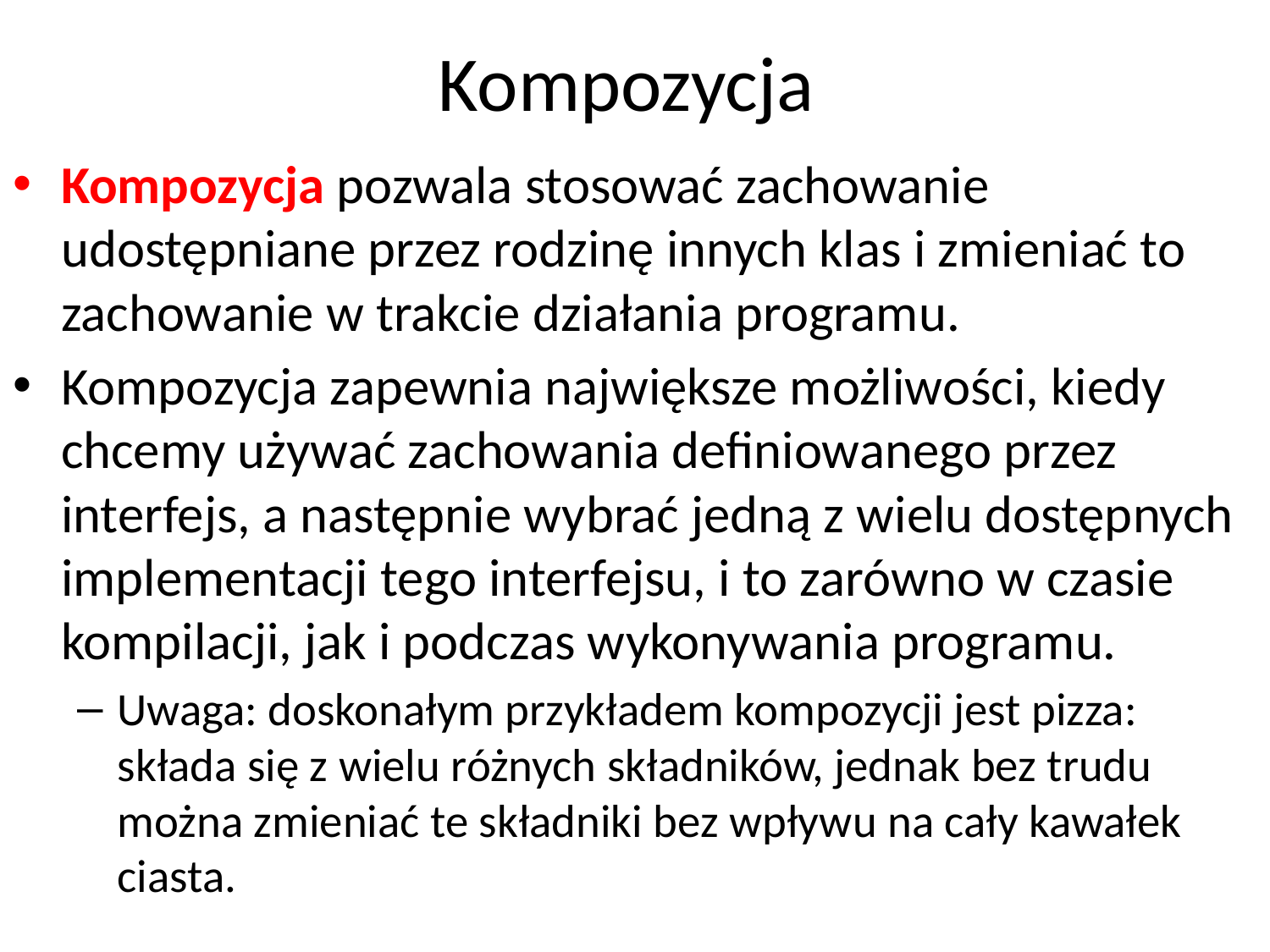

# Kompozycja
Kompozycja pozwala stosować zachowanie udostępniane przez rodzinę innych klas i zmieniać to zachowanie w trakcie działania programu.
Kompozycja zapewnia największe możliwości, kiedy chcemy używać zachowania definiowanego przez interfejs, a następnie wybrać jedną z wielu dostępnych implementacji tego interfejsu, i to zarówno w czasie kompilacji, jak i podczas wykonywania programu.
Uwaga: doskonałym przykładem kompozycji jest pizza: składa się z wielu różnych składników, jednak bez trudu można zmieniać te składniki bez wpływu na cały kawałek ciasta.